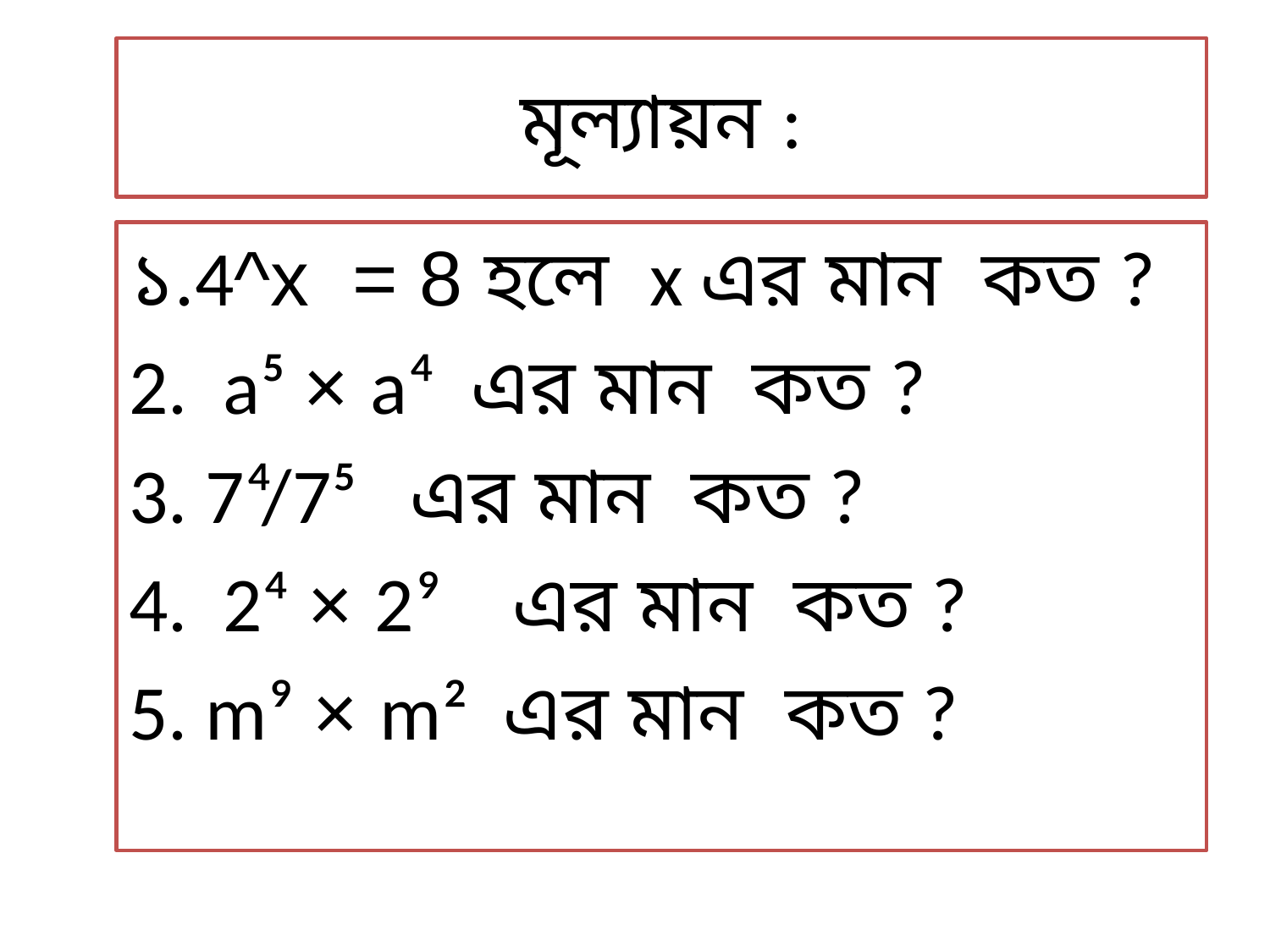

# মূল্যায়ন :
১.4^x  = 8 হলে  x এর মান  কত ?
2.  a⁵ × a⁴  এর মান  কত ?
3. 7⁴/7⁵   এর মান  কত ?
4.  2⁴ × 2⁹    এর মান  কত ?
5. m⁹ × m²  এর মান  কত ?